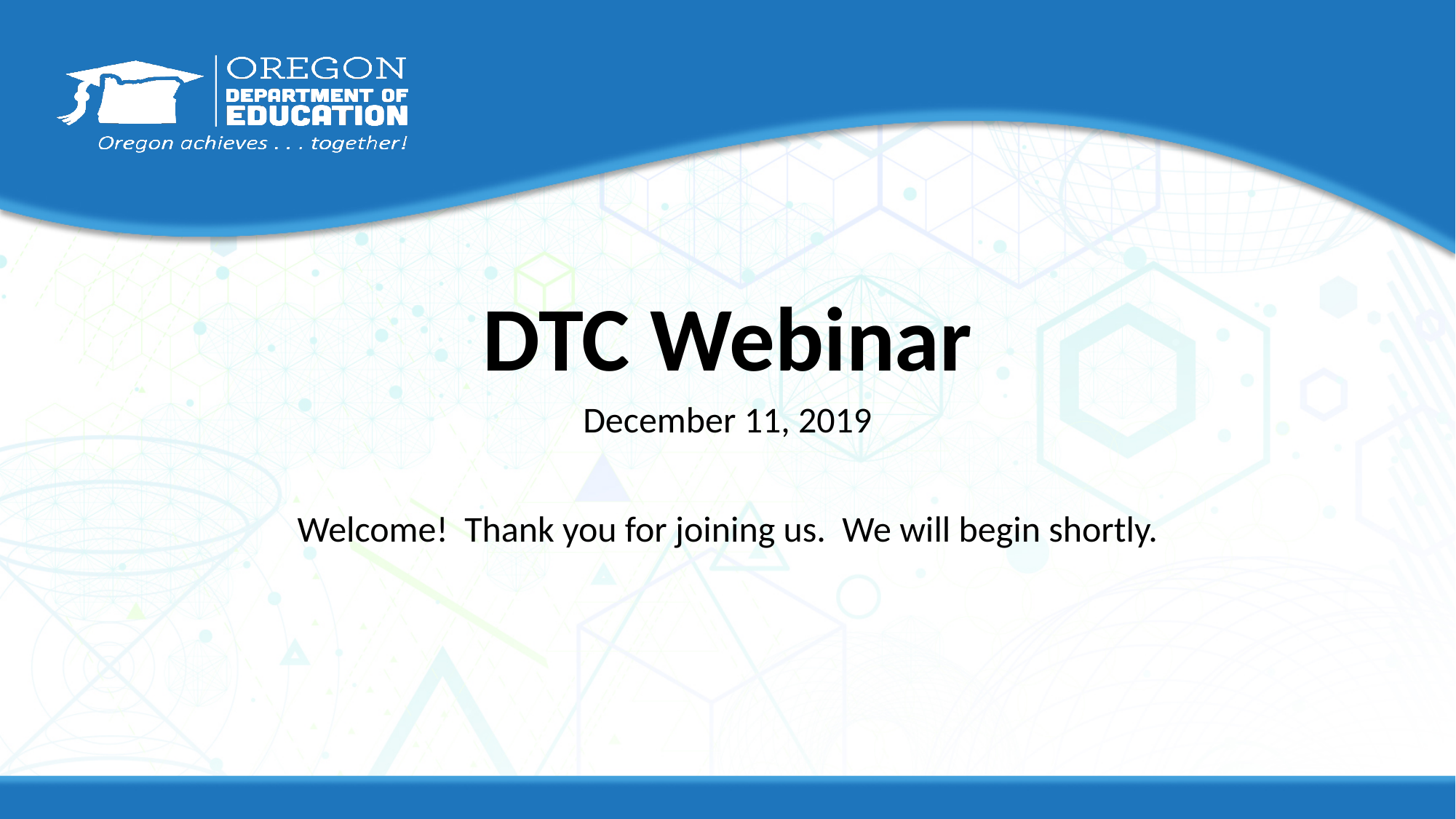

# DTC Webinar
December 11, 2019

Welcome!  Thank you for joining us.  We will begin shortly.